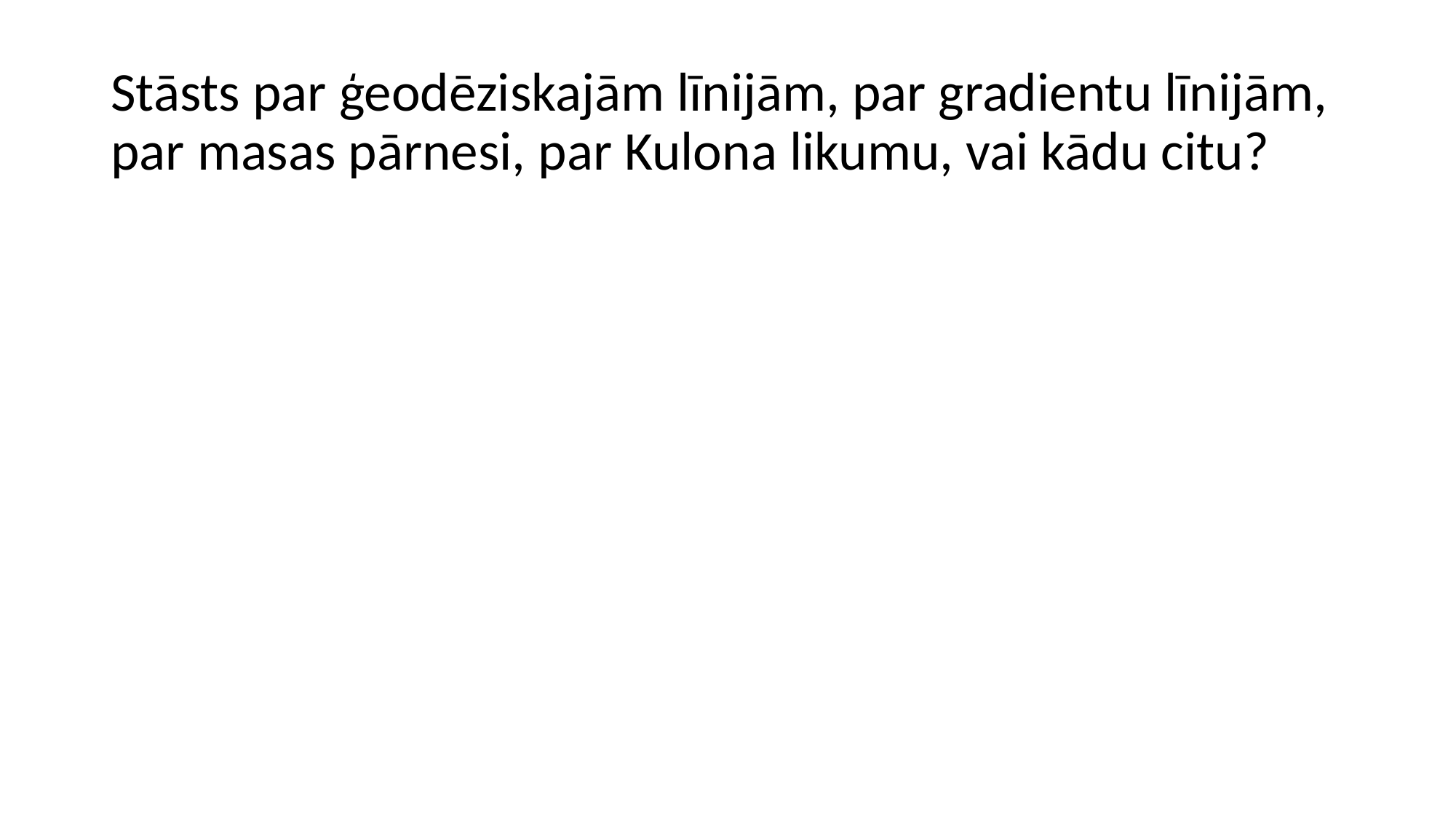

# Stāsts par ģeodēziskajām līnijām, par gradientu līnijām, par masas pārnesi, par Kulona likumu, vai kādu citu?